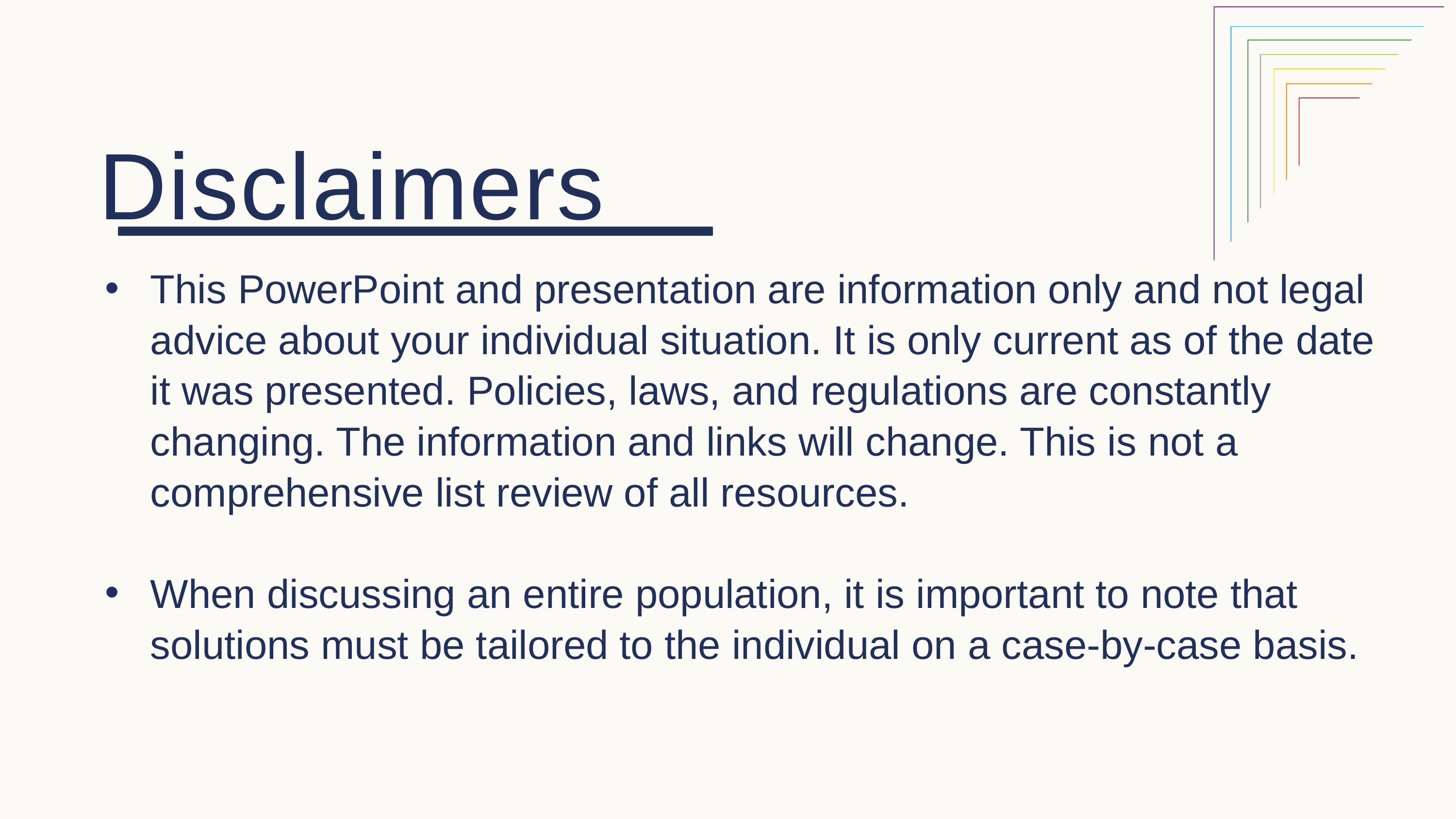

Disclaimers

This PowerPoint and presentation are information only and not legal advice about your individual situation. It is only current as of the date it was presented. Policies, laws, and regulations are constantly changing. The information and links will change. This is not a comprehensive list review of all resources.

When discussing an entire population, it is important to note that solutions must be tailored to the individual on a case-by-case basis.